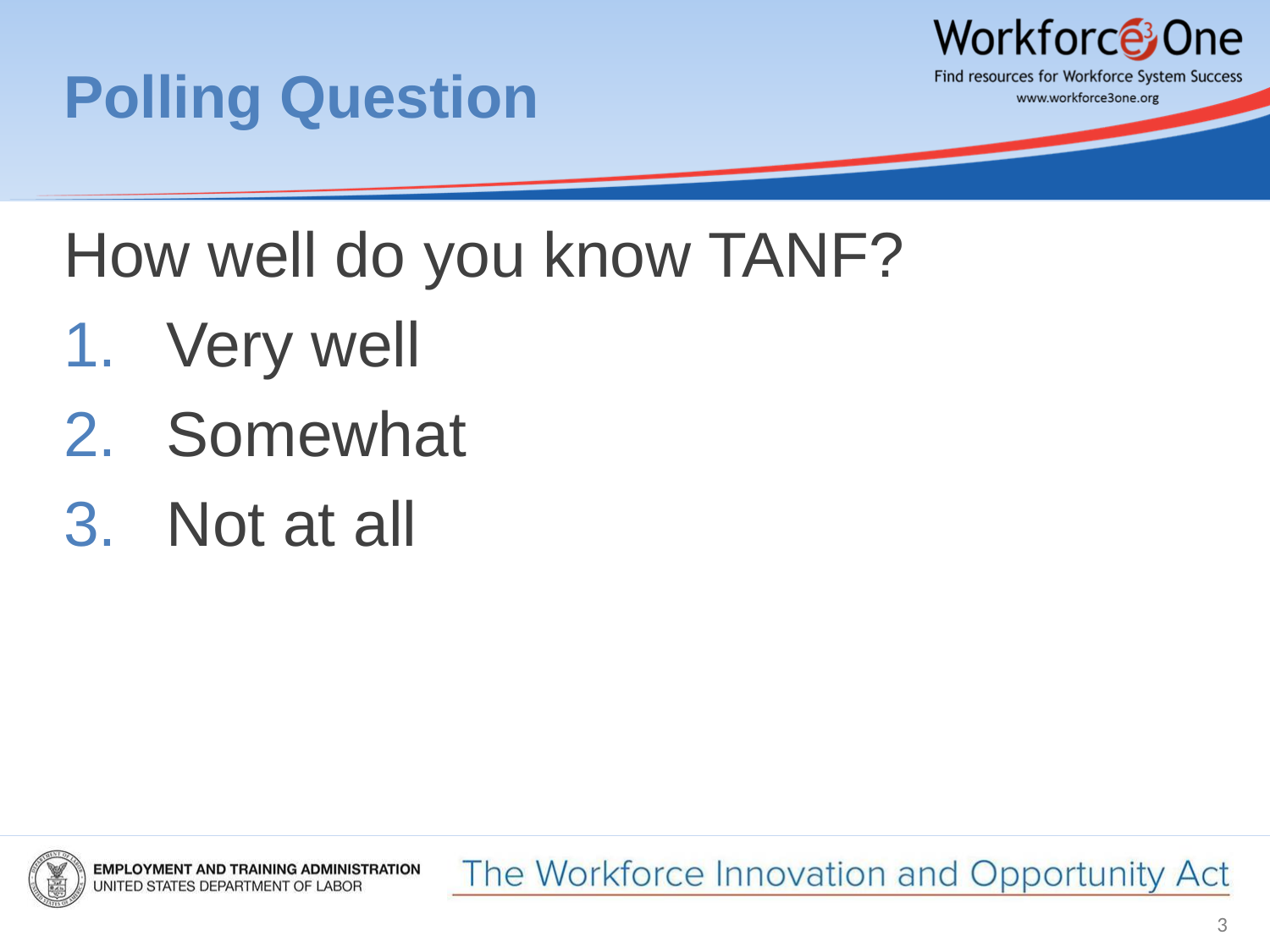

# Polling Question
How well do you know TANF?
Very well
Somewhat
Not at all